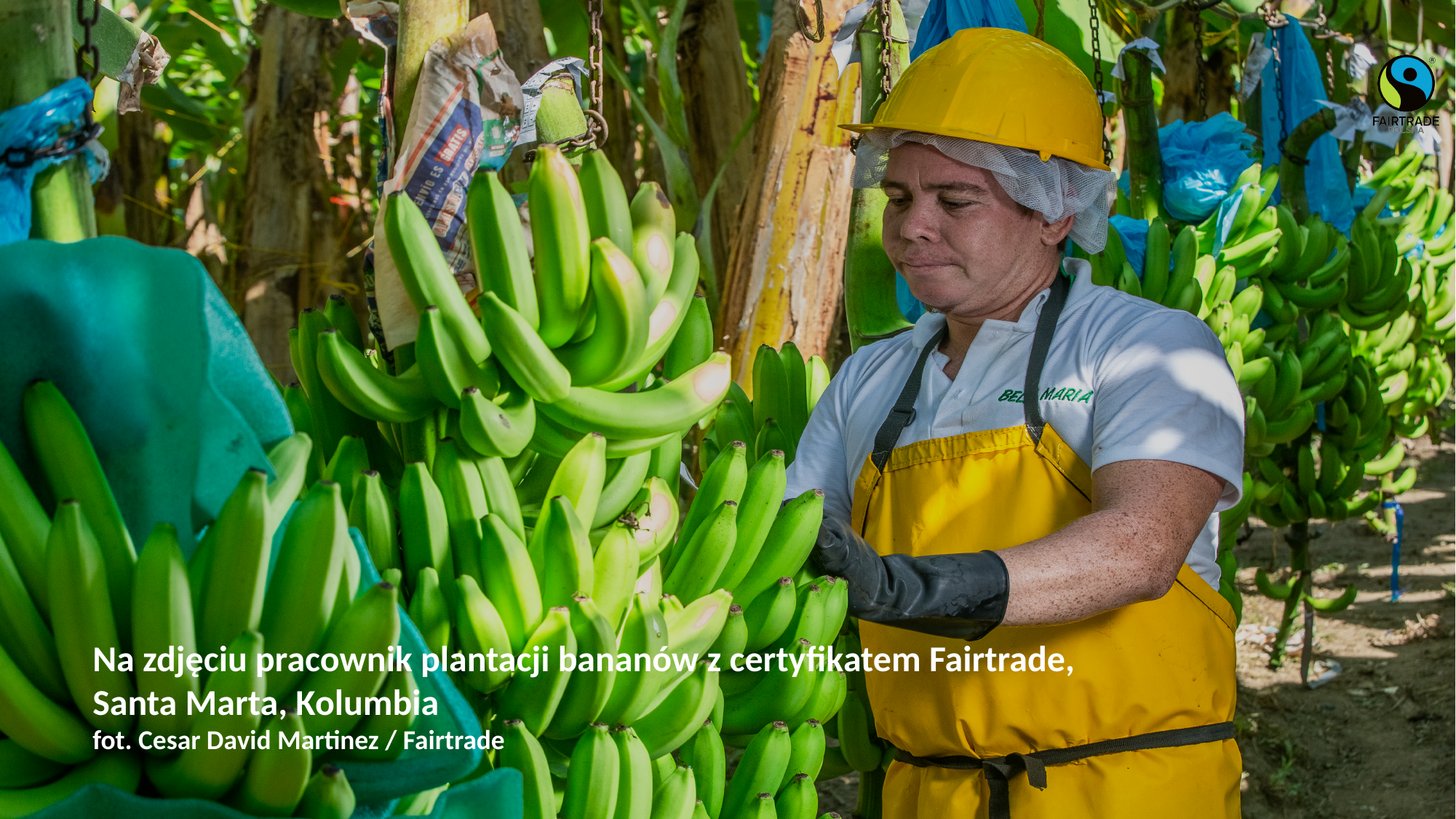

Na zdjęciu pracownik plantacji bananów z certyfikatem Fairtrade, Santa Marta, Kolumbia
fot. Cesar David Martinez / Fairtrade